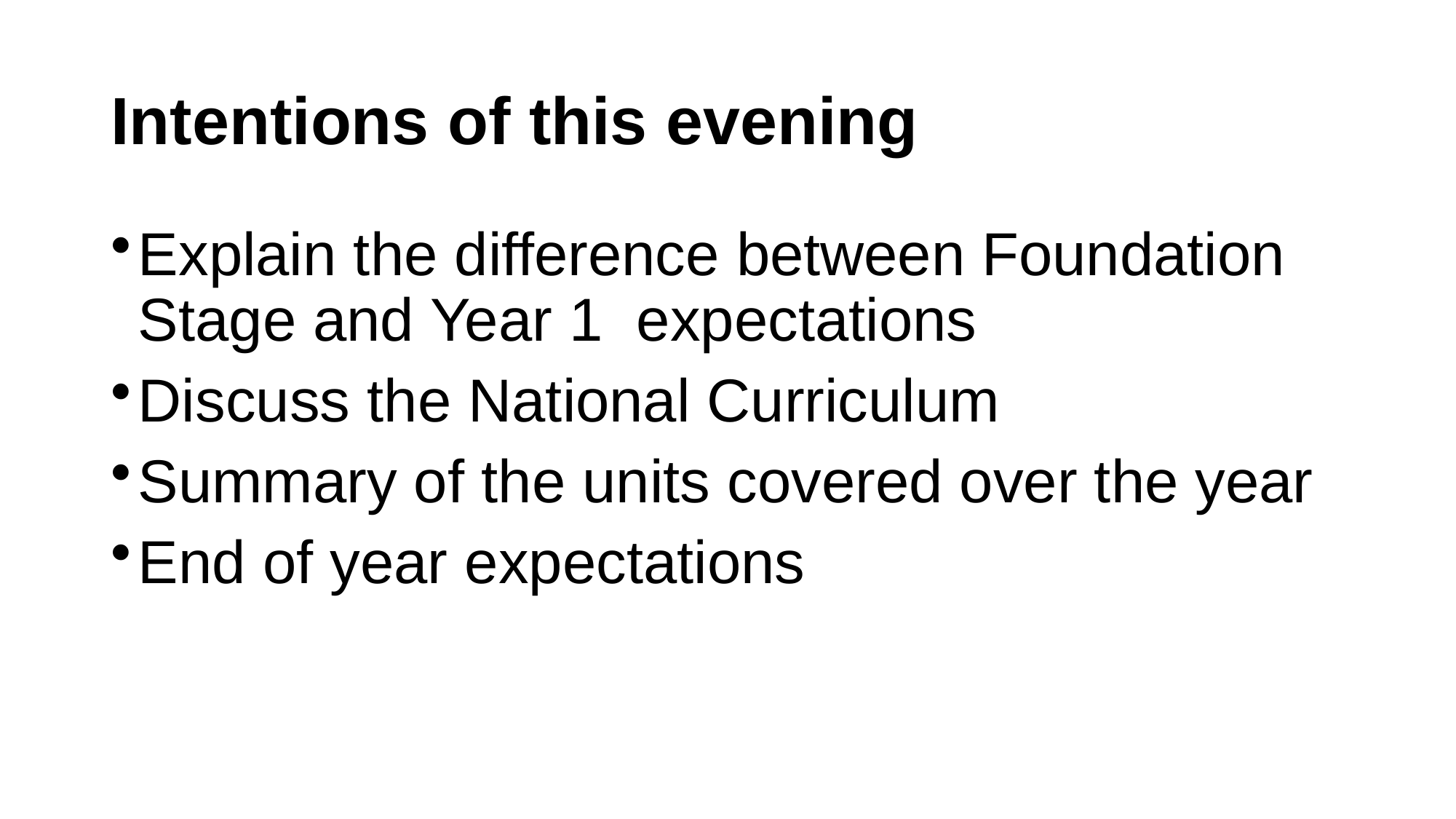

# Intentions of this evening
Explain the difference between Foundation Stage and Year 1  expectations
Discuss the National Curriculum
Summary of the units covered over the year
End of year expectations